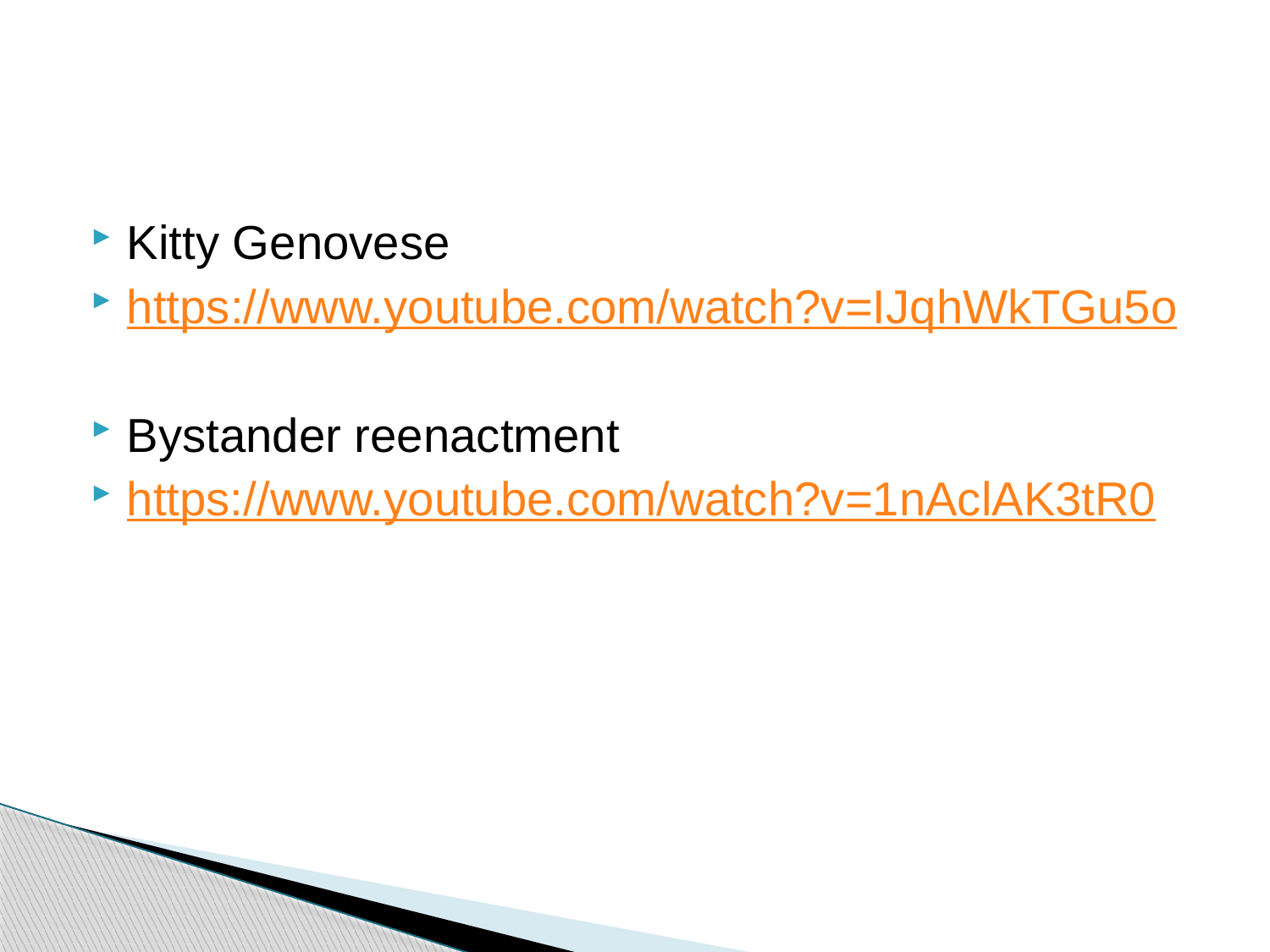

#
Kitty Genovese
https://www.youtube.com/watch?v=IJqhWkTGu5o

Bystander reenactment
https://www.youtube.com/watch?v=1nAclAK3tR0